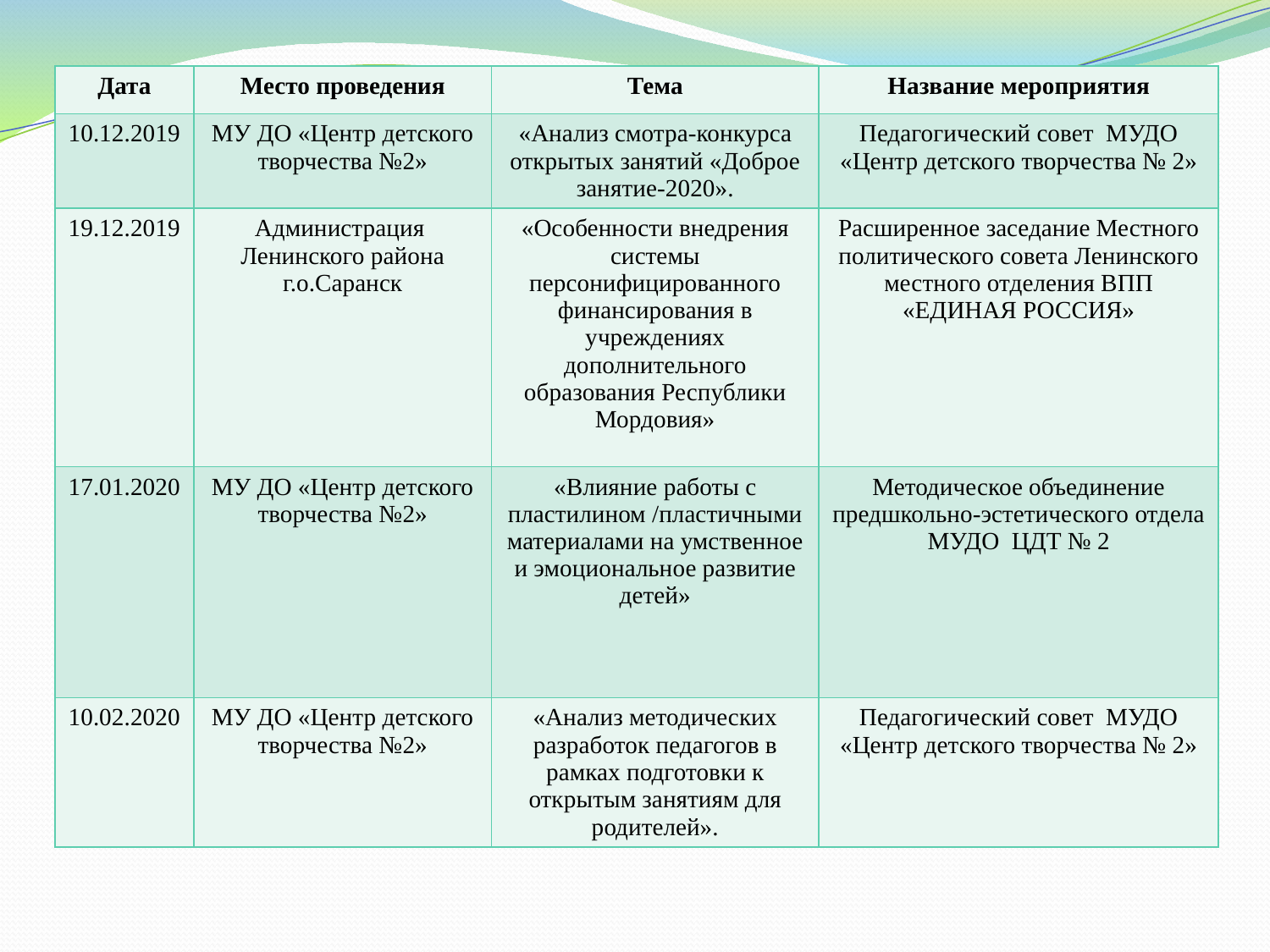

| Дата | Место проведения | Тема | Название мероприятия |
| --- | --- | --- | --- |
| 10.12.2019 | МУ ДО «Центр детского творчества №2» | «Анализ смотра-конкурса открытых занятий «Доброе занятие-2020». | Педагогический совет МУДО «Центр детского творчества № 2» |
| 19.12.2019 | Администрация Ленинского района г.о.Саранск | «Особенности внедрения системы персонифицированного финансирования в учреждениях дополнительного образования Республики Мордовия» | Расширенное заседание Местного политического совета Ленинского местного отделения ВПП «ЕДИНАЯ РОССИЯ» |
| 17.01.2020 | МУ ДО «Центр детского творчества №2» | «Влияние работы с пластилином /пластичными материалами на умственное и эмоциональное развитие детей» | Методическое объединение предшкольно-эстетического отдела МУДО ЦДТ № 2 |
| 10.02.2020 | МУ ДО «Центр детского творчества №2» | «Анализ методических разработок педагогов в рамках подготовки к открытым занятиям для родителей». | Педагогический совет МУДО «Центр детского творчества № 2» |